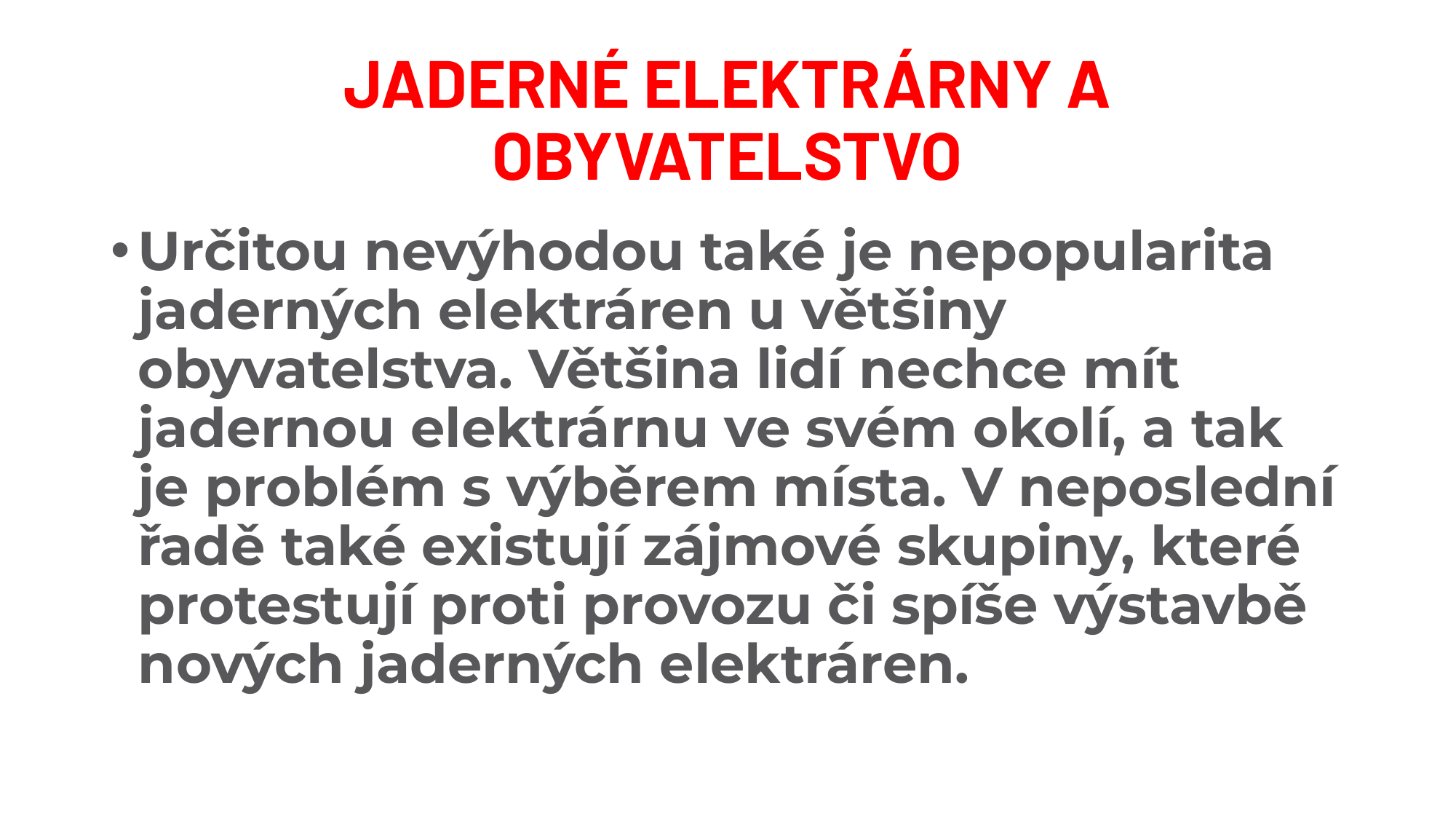

# JADERNÉ ELEKTRÁRNY A OBYVATELSTVO
Určitou nevýhodou také je nepopularita jaderných elektráren u většiny obyvatelstva. Většina lidí nechce mít jadernou elektrárnu ve svém okolí, a tak je problém s výběrem místa. V neposlední řadě také existují zájmové skupiny, které protestují proti provozu či spíše výstavbě nových jaderných elektráren.